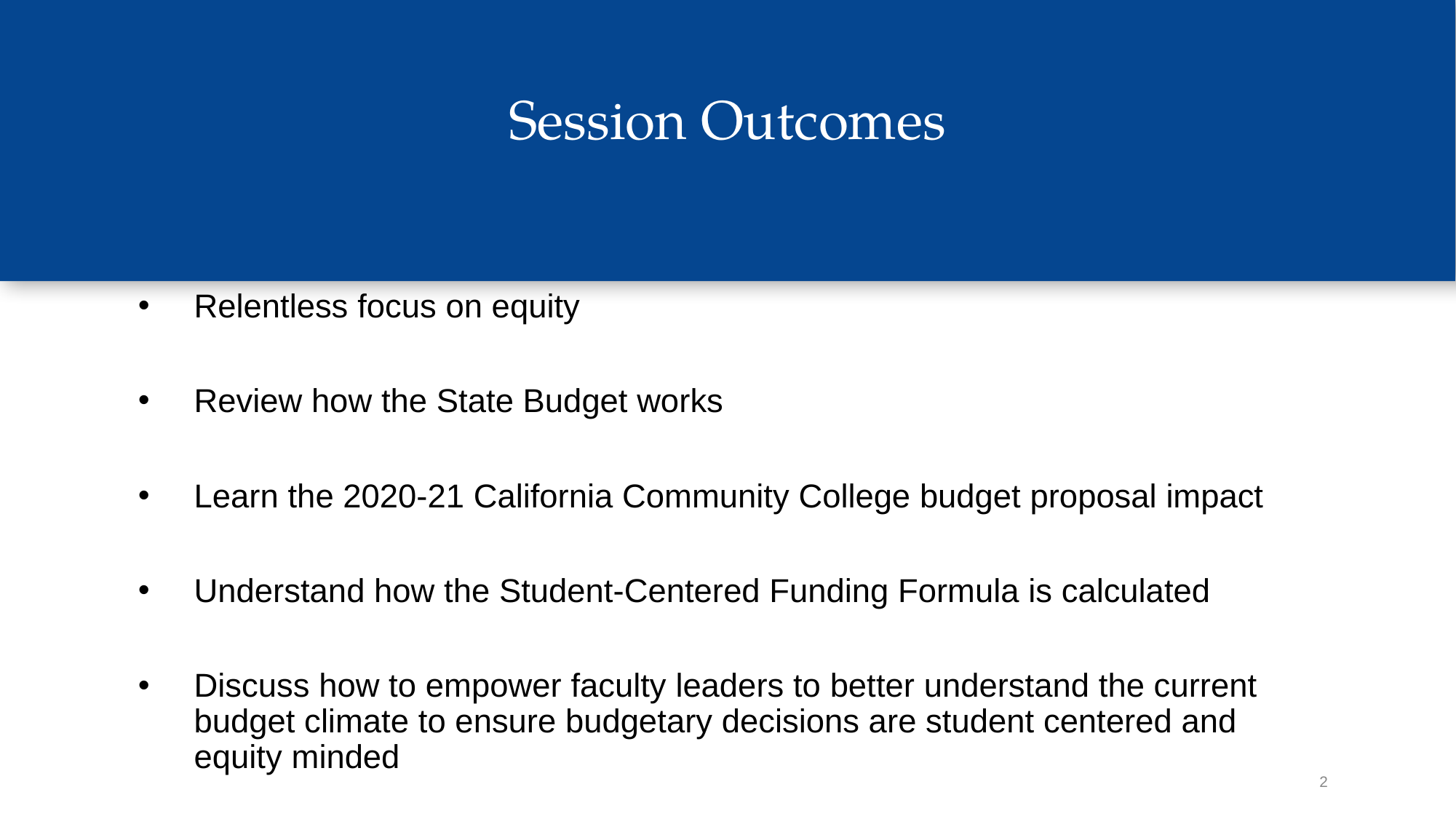

Session Outcomes
Relentless focus on equity

Review how the State Budget works

Learn the 2020-21 California Community College budget proposal impact

Understand how the Student-Centered Funding Formula is calculated

Discuss how to empower faculty leaders to better understand the current budget climate to ensure budgetary decisions are student centered and equity minded

2